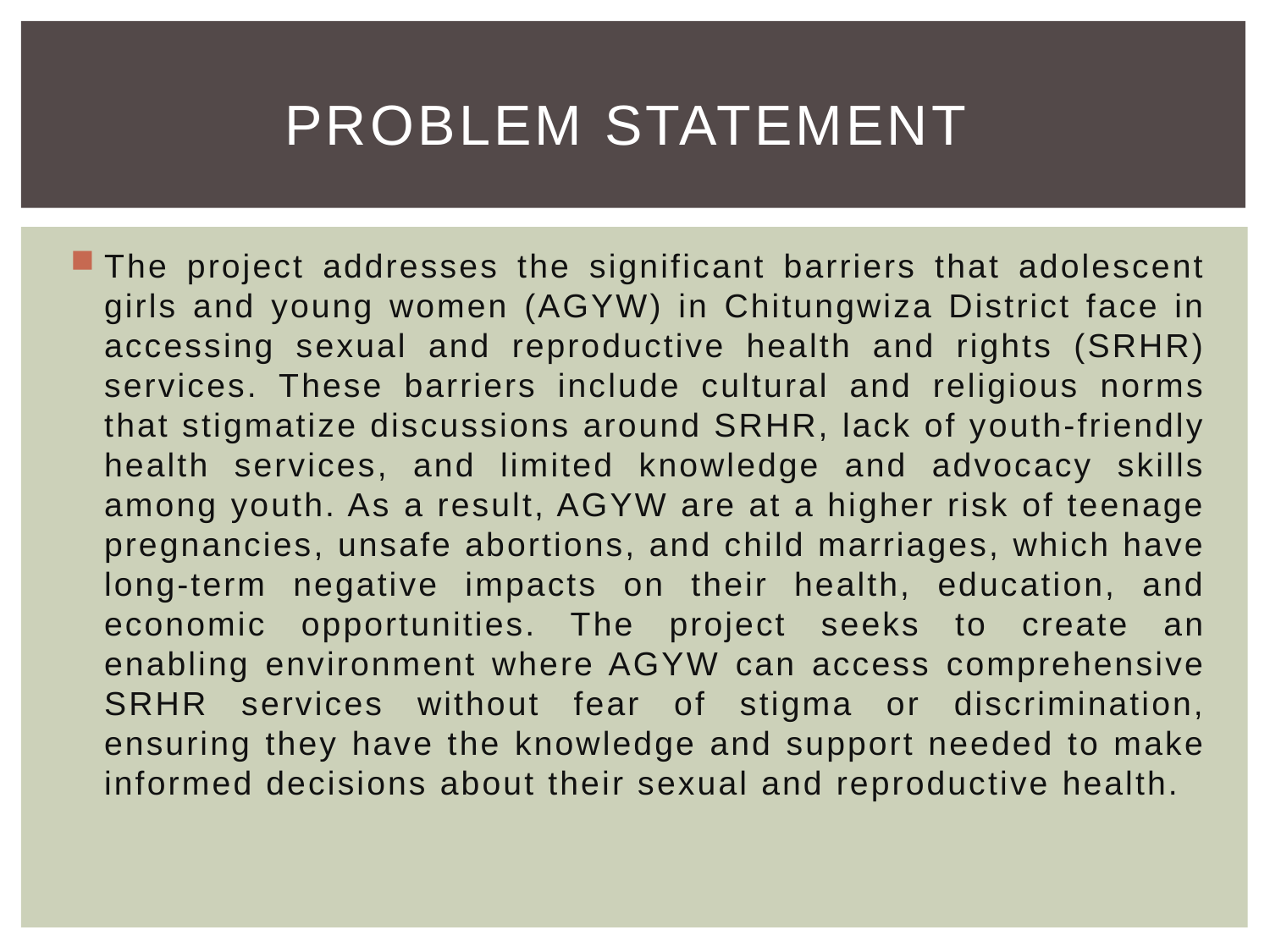

# Problem statement
The project addresses the significant barriers that adolescent girls and young women (AGYW) in Chitungwiza District face in accessing sexual and reproductive health and rights (SRHR) services. These barriers include cultural and religious norms that stigmatize discussions around SRHR, lack of youth-friendly health services, and limited knowledge and advocacy skills among youth. As a result, AGYW are at a higher risk of teenage pregnancies, unsafe abortions, and child marriages, which have long-term negative impacts on their health, education, and economic opportunities. The project seeks to create an enabling environment where AGYW can access comprehensive SRHR services without fear of stigma or discrimination, ensuring they have the knowledge and support needed to make informed decisions about their sexual and reproductive health.